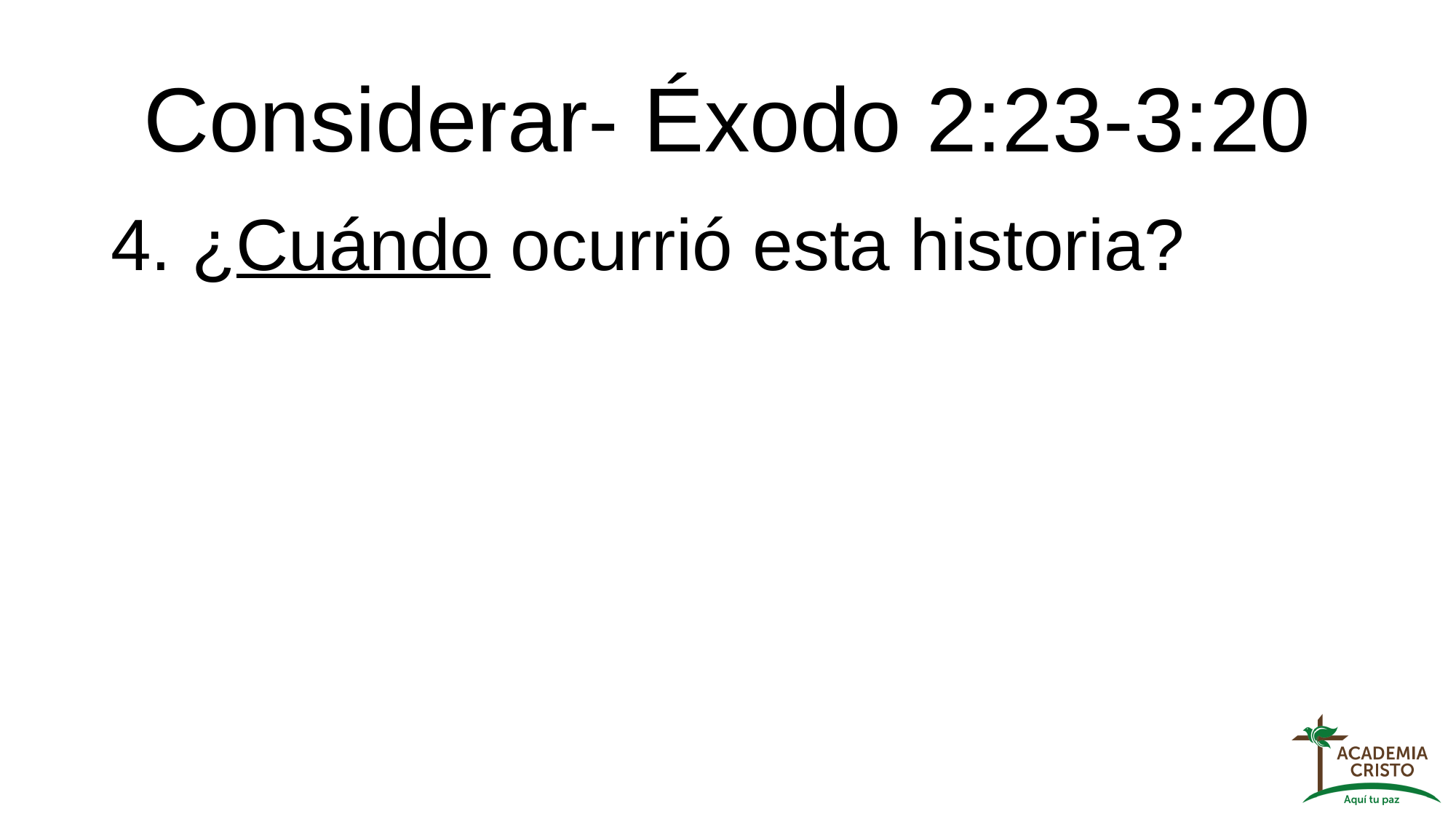

# Considerar- Éxodo 2:23-3:20
4. ¿Cuándo ocurrió esta historia?